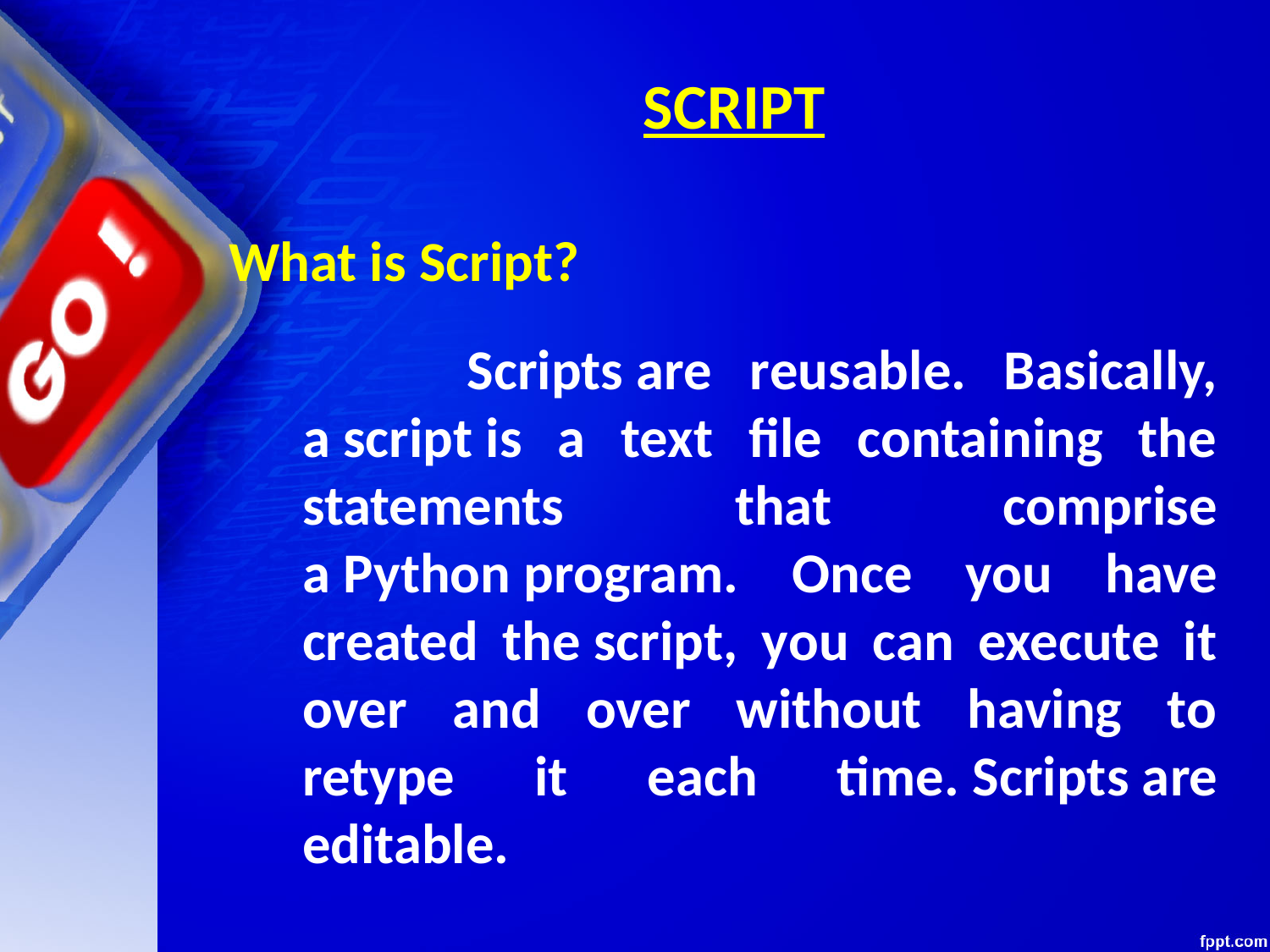

# SCRIPT
	What is Script?
		 Scripts are reusable. Basically, a script is a text file containing the statements that comprise a Python program. Once you have created the script, you can execute it over and over without having to retype it each time. Scripts are editable.